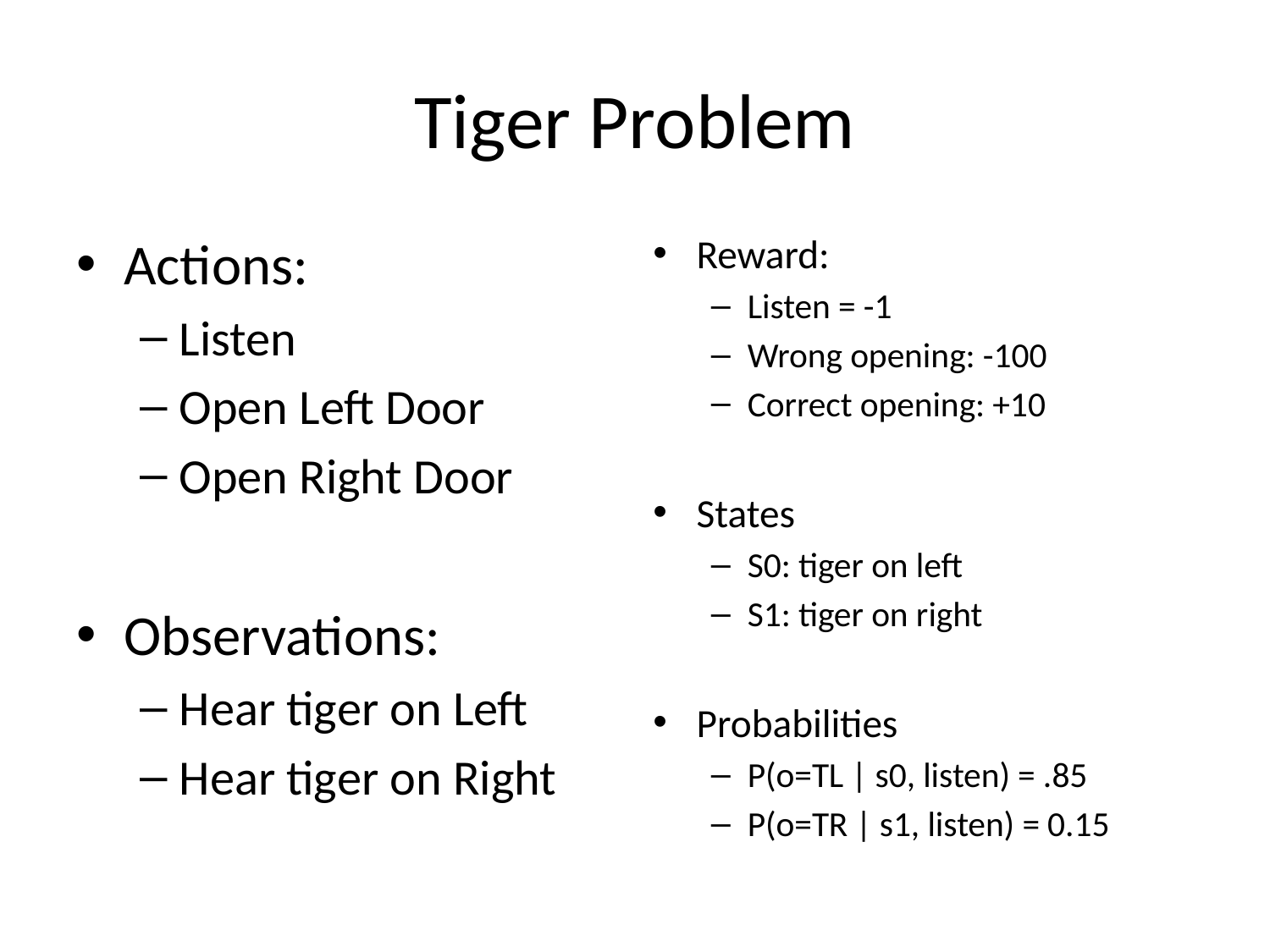

# Tiger Problem
Actions:
Listen
Open Left Door
Open Right Door

Observations:
Hear tiger on Left
Hear tiger on Right
Reward:
Listen = -1
Wrong opening: -100
Correct opening: +10

States
S0: tiger on left
S1: tiger on right

Probabilities
P(o=TL | s0, listen) = .85
P(o=TR | s1, listen) = 0.15